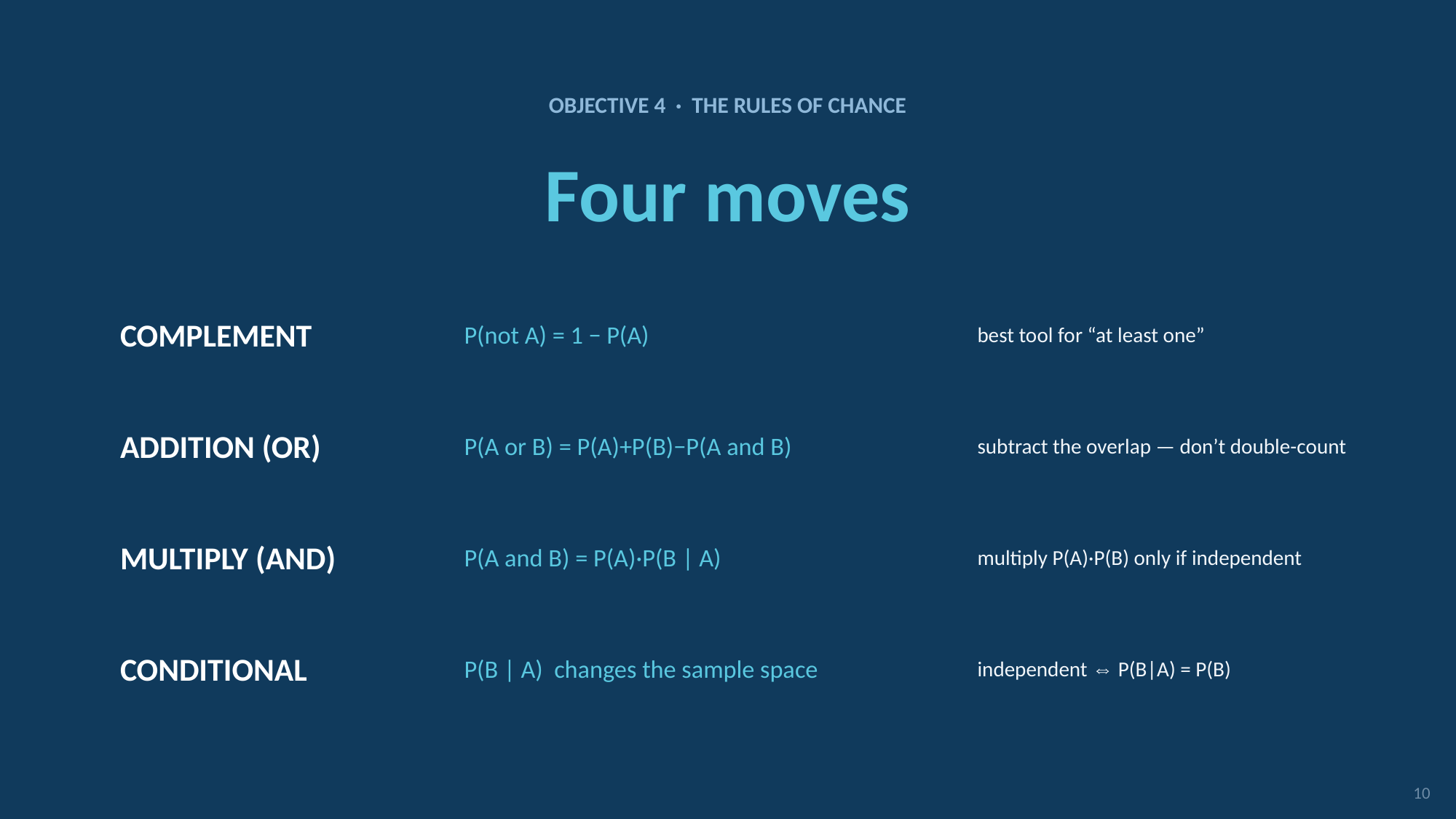

OBJECTIVE 4  ·  THE RULES OF CHANCE
Four moves
COMPLEMENT
P(not A) = 1 − P(A)
best tool for “at least one”
ADDITION (OR)
P(A or B) = P(A)+P(B)−P(A and B)
subtract the overlap — don’t double-count
MULTIPLY (AND)
P(A and B) = P(A)·P(B | A)
multiply P(A)·P(B) only if independent
CONDITIONAL
P(B | A)  changes the sample space
independent ⇔ P(B|A) = P(B)
10